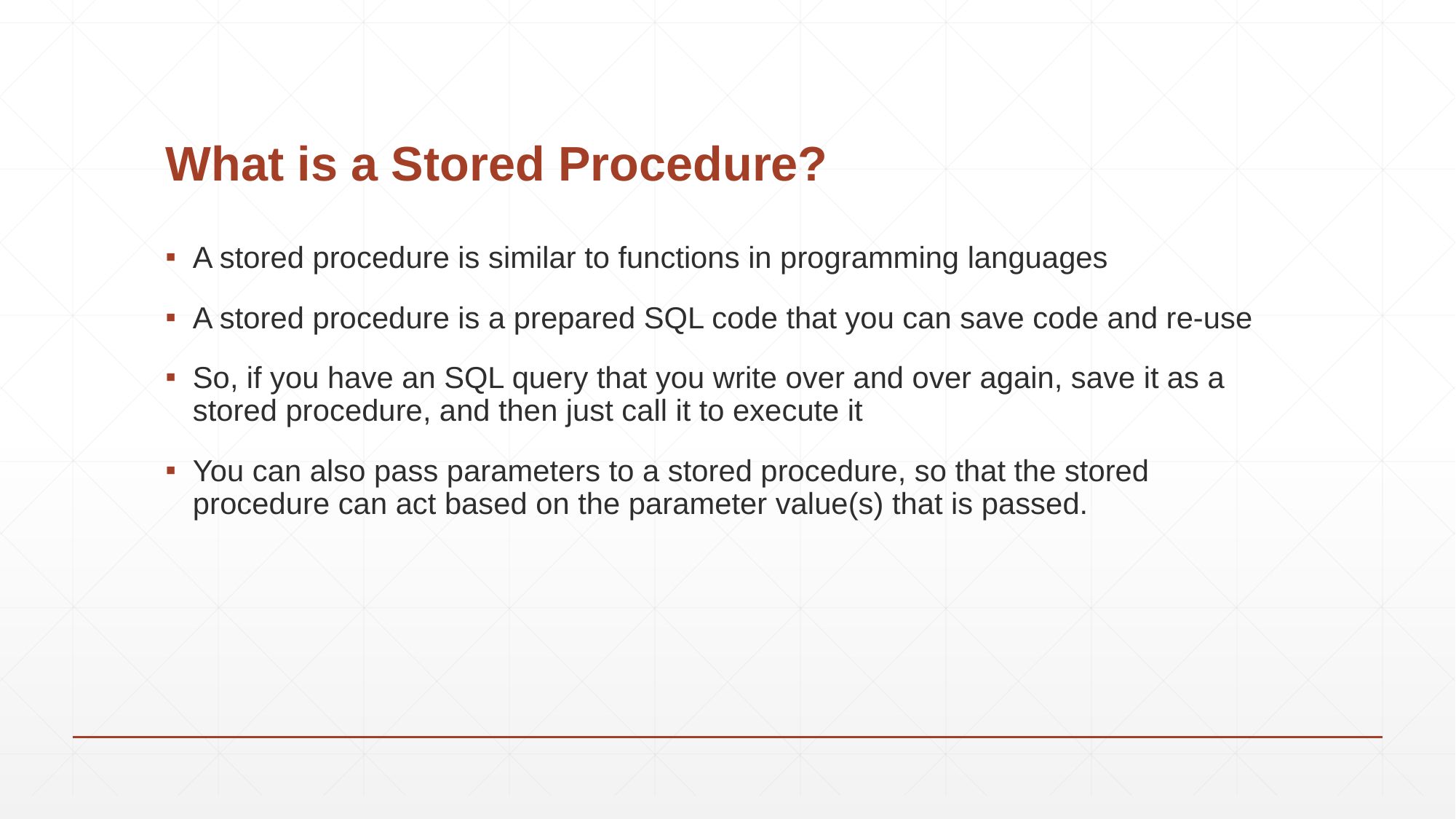

# What is a Stored Procedure?
A stored procedure is similar to functions in programming languages
A stored procedure is a prepared SQL code that you can save code and re-use
So, if you have an SQL query that you write over and over again, save it as a stored procedure, and then just call it to execute it
You can also pass parameters to a stored procedure, so that the stored procedure can act based on the parameter value(s) that is passed.